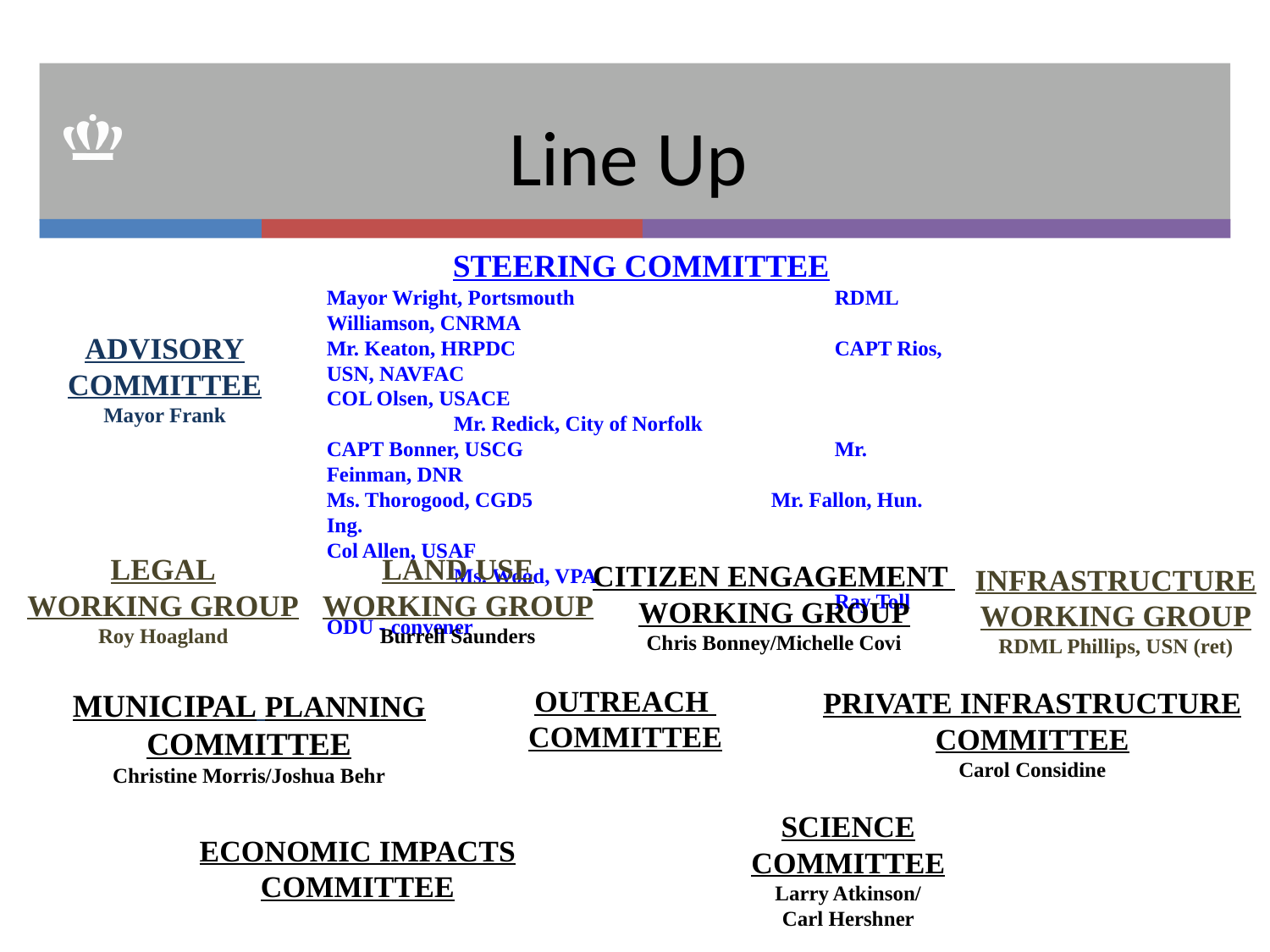

# Line Up
STEERING COMMITTEE
Mayor Wright, Portsmouth			RDML Williamson, CNRMA
Mr. Keaton, HRPDC 			CAPT Rios, USN, NAVFAC
COL Olsen, USACE				Mr. Redick, City of Norfolk
CAPT Bonner, USCG			Mr. Feinman, DNR
Ms. Thorogood, CGD5		            Mr. Fallon, Hun. Ing.
Col Allen, USAF				Ms. Wood, VPA			 			Ray Toll ODU - convener

ADVISORY
COMMITTEE
Mayor Frank

LEGAL
WORKING GROUP
Roy Hoagland
LAND USE
WORKING GROUP
Burrell Saunders
CITIZEN ENGAGEMENT
WORKING GROUP
Chris Bonney/Michelle Covi
INFRASTRUCTURE
WORKING GROUP
RDML Phillips, USN (ret)
OUTREACH
COMMITTEE
PRIVATE INFRASTRUCTURE
COMMITTEE
Carol Considine
MUNICIPAL PLANNING
COMMITTEE
Christine Morris/Joshua Behr
SCIENCE
COMMITTEE
Larry Atkinson/
Carl Hershner
ECONOMIC IMPACTS
COMMITTEE